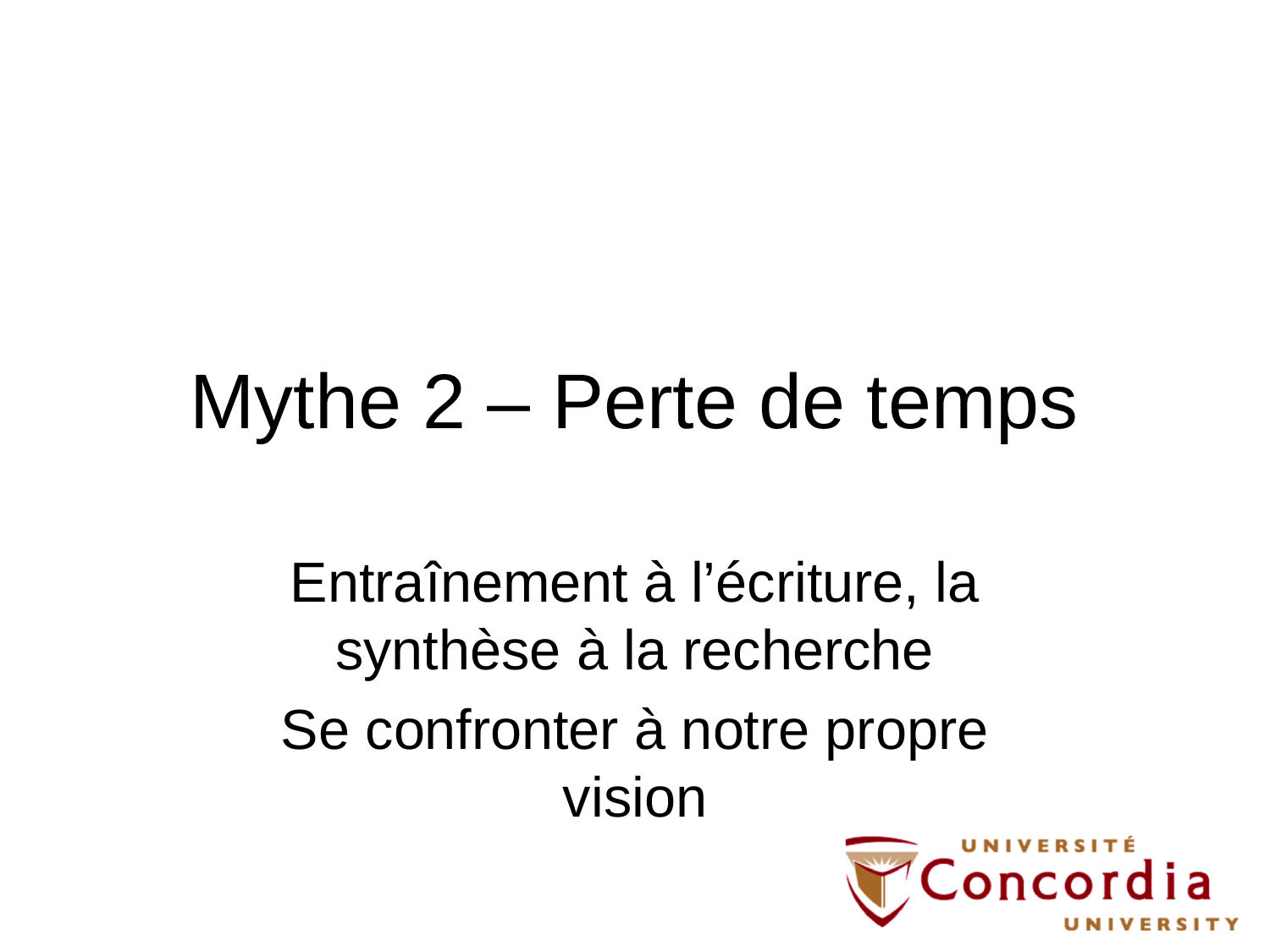

# Mythe 2 – Perte de temps
Entraînement à l’écriture, la synthèse à la recherche
Se confronter à notre propre vision